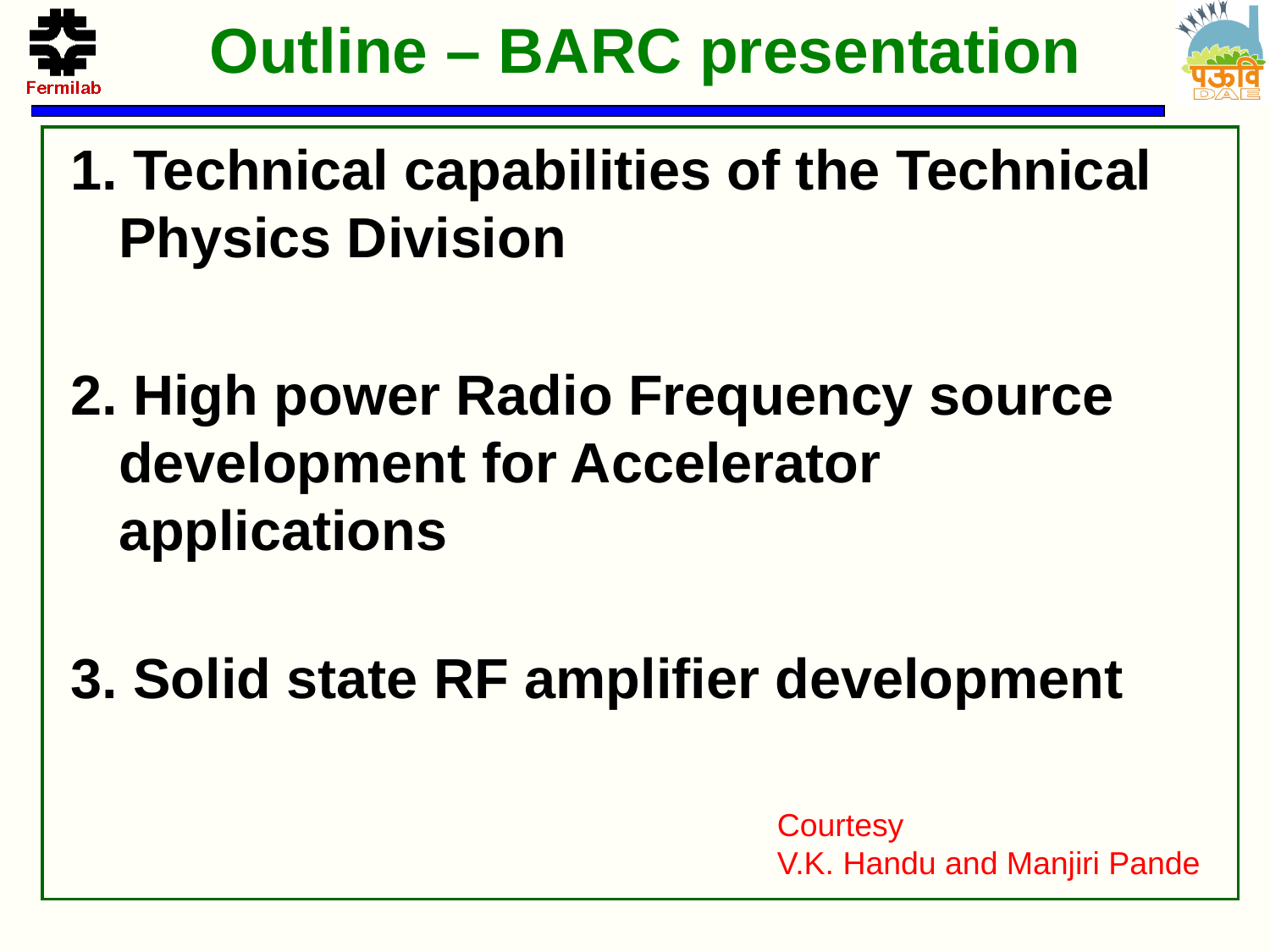

# Outline – BARC presentation
 1. Technical capabilities of the Technical Physics Division

 2. High power Radio Frequency source development for Accelerator applications

 3. Solid state RF amplifier development
Courtesy
V.K. Handu and Manjiri Pande